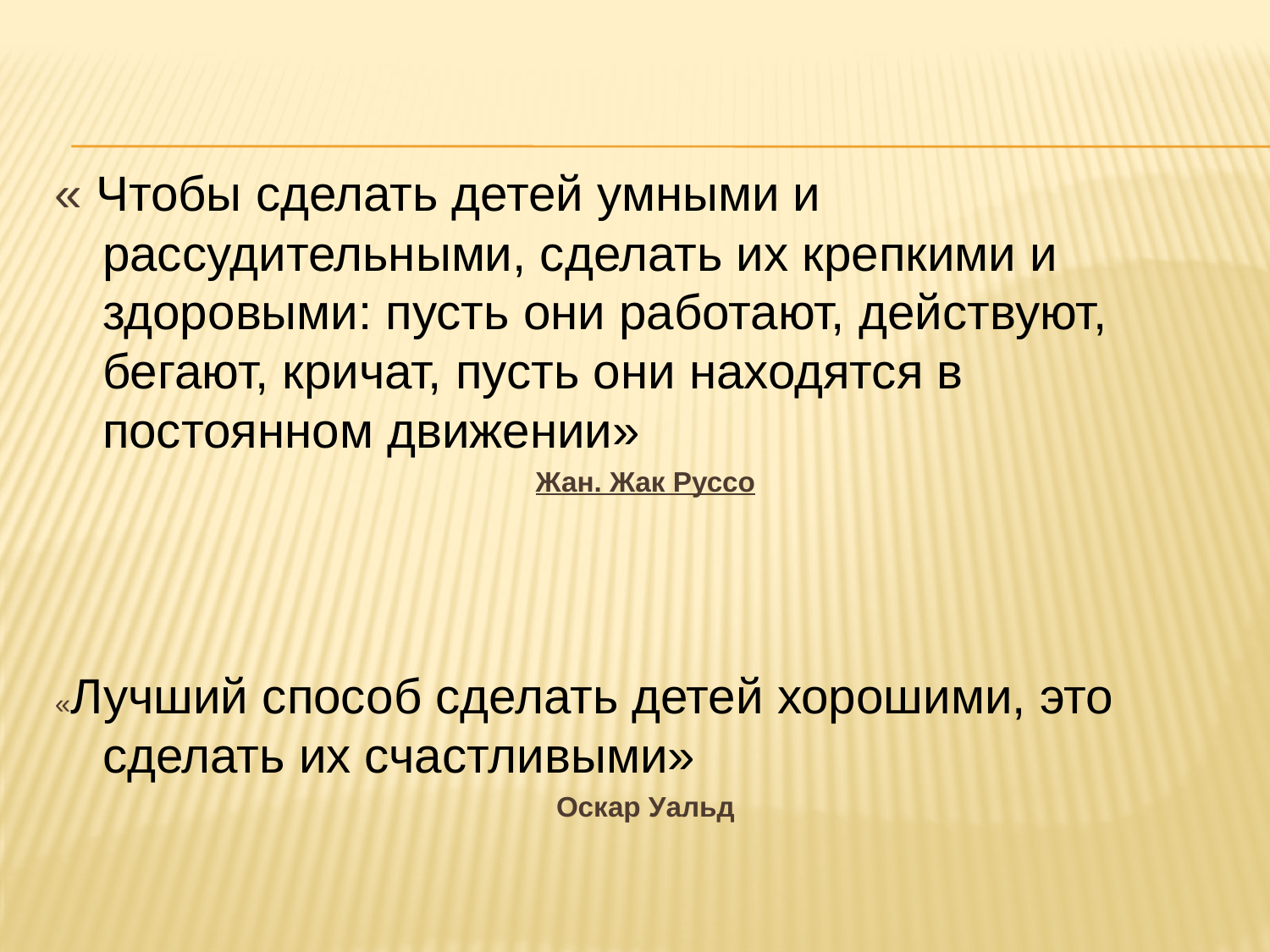

« Чтобы сделать детей умными и рассудительными, сделать их крепкими и здоровыми: пусть они работают, действуют, бегают, кричат, пусть они находятся в постоянном движении»
Жан. Жак Руссо

«Лучший способ сделать детей хорошими, это сделать их счастливыми»
Оскар Уальд